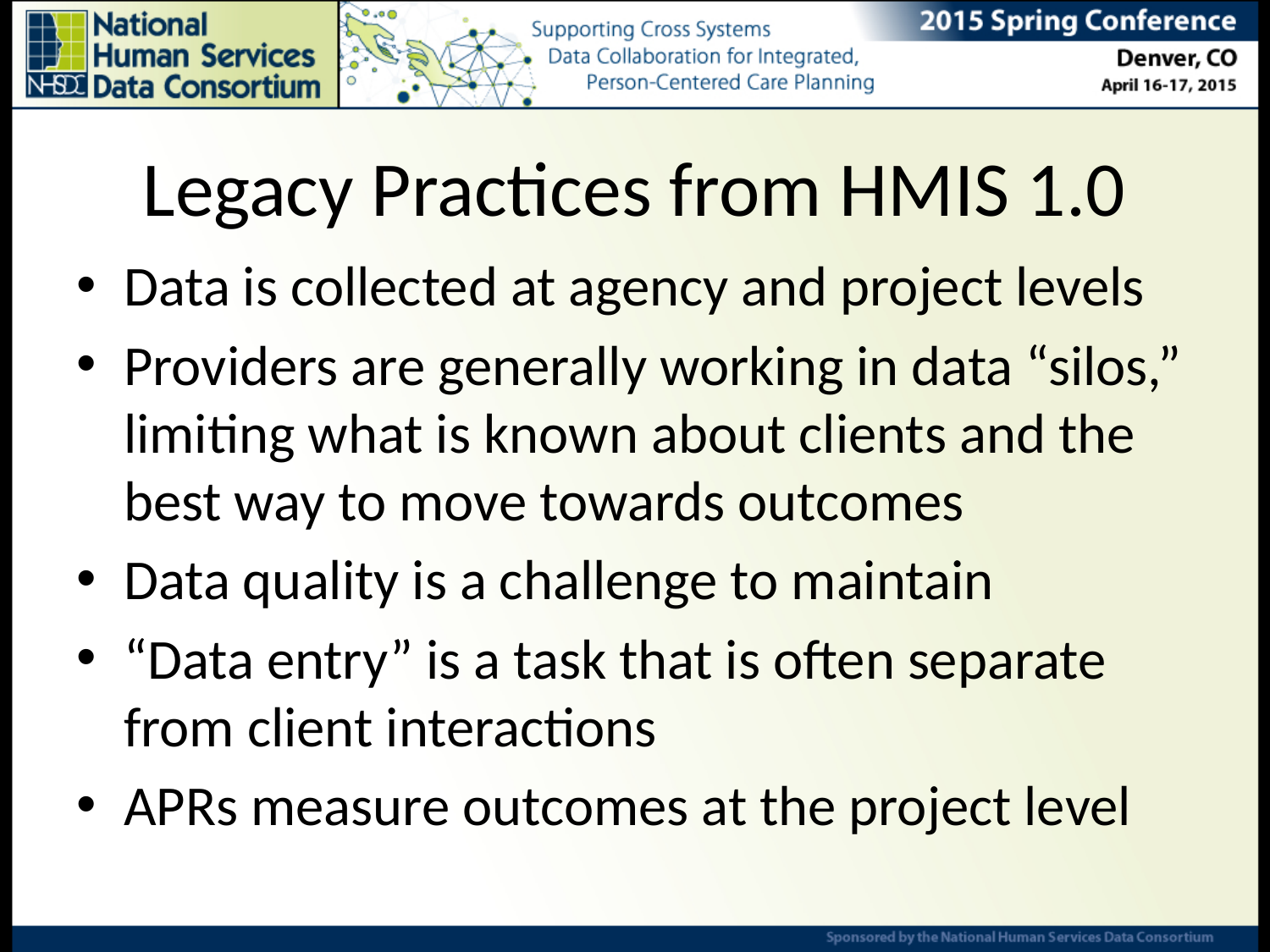

# Legacy Practices from HMIS 1.0
Data is collected at agency and project levels
Providers are generally working in data “silos,” limiting what is known about clients and the best way to move towards outcomes
Data quality is a challenge to maintain
“Data entry” is a task that is often separate from client interactions
APRs measure outcomes at the project level